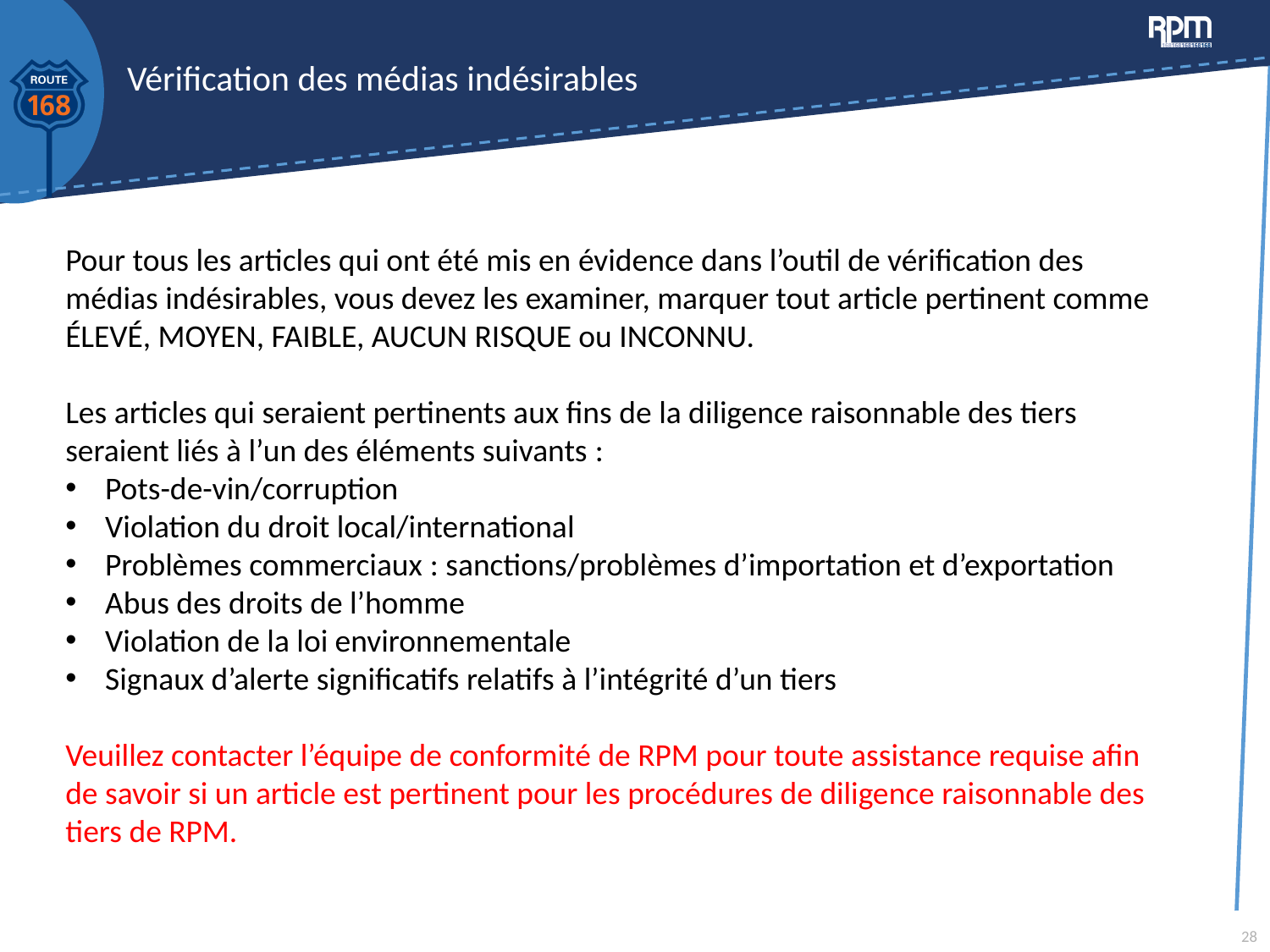

# Vérification des médias indésirables
Pour tous les articles qui ont été mis en évidence dans l’outil de vérification des médias indésirables, vous devez les examiner, marquer tout article pertinent comme ÉLEVÉ, MOYEN, FAIBLE, AUCUN RISQUE ou INCONNU.

Les articles qui seraient pertinents aux fins de la diligence raisonnable des tiers seraient liés à l’un des éléments suivants :
Pots-de-vin/corruption
Violation du droit local/international
Problèmes commerciaux : sanctions/problèmes d’importation et d’exportation
Abus des droits de l’homme
Violation de la loi environnementale
Signaux d’alerte significatifs relatifs à l’intégrité d’un tiers

Veuillez contacter l’équipe de conformité de RPM pour toute assistance requise afin de savoir si un article est pertinent pour les procédures de diligence raisonnable des tiers de RPM.
28